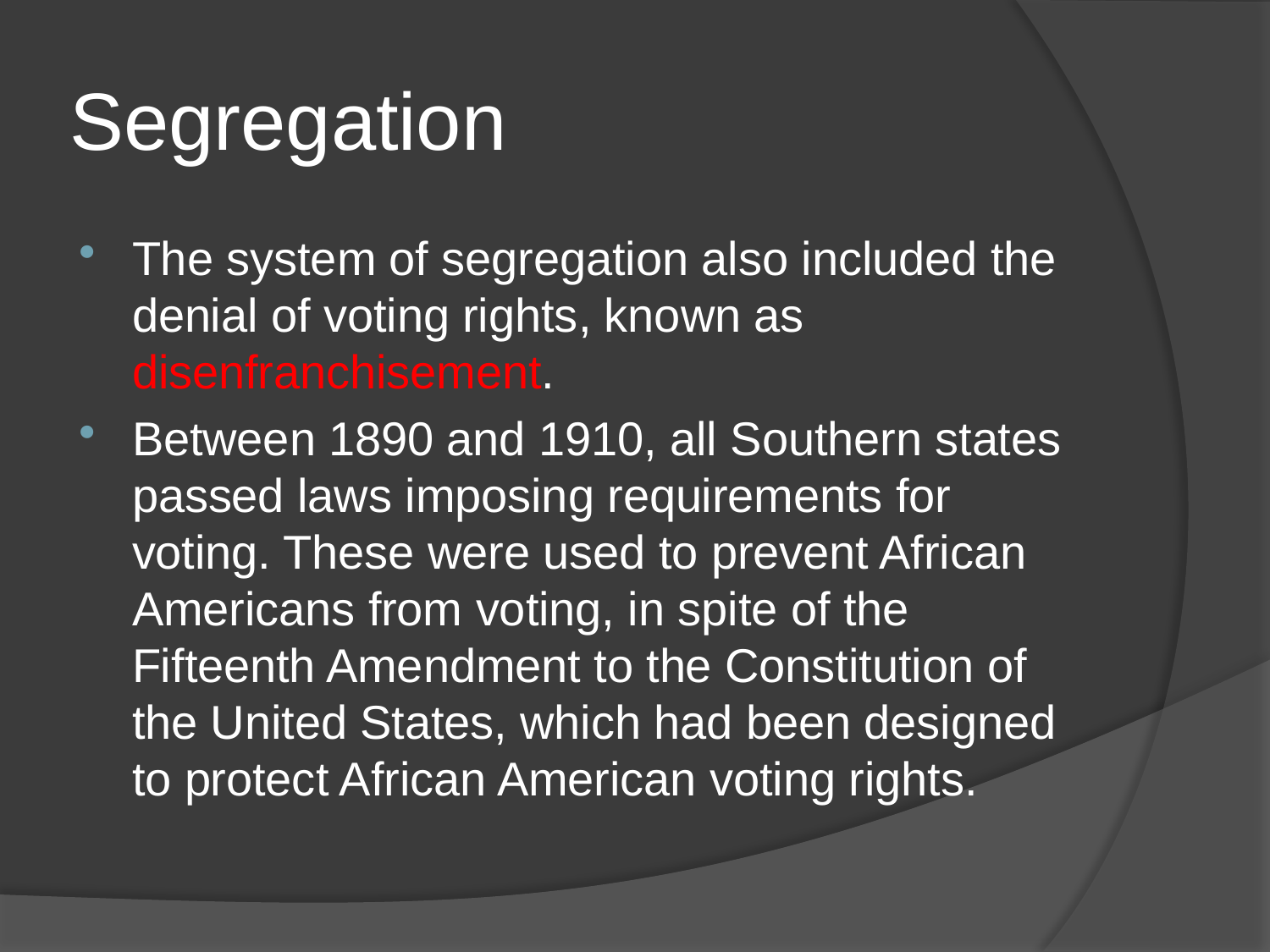

# Segregation
The system of segregation also included the denial of voting rights, known as disenfranchisement.
Between 1890 and 1910, all Southern states passed laws imposing requirements for voting. These were used to prevent African Americans from voting, in spite of the Fifteenth Amendment to the Constitution of the United States, which had been designed to protect African American voting rights.